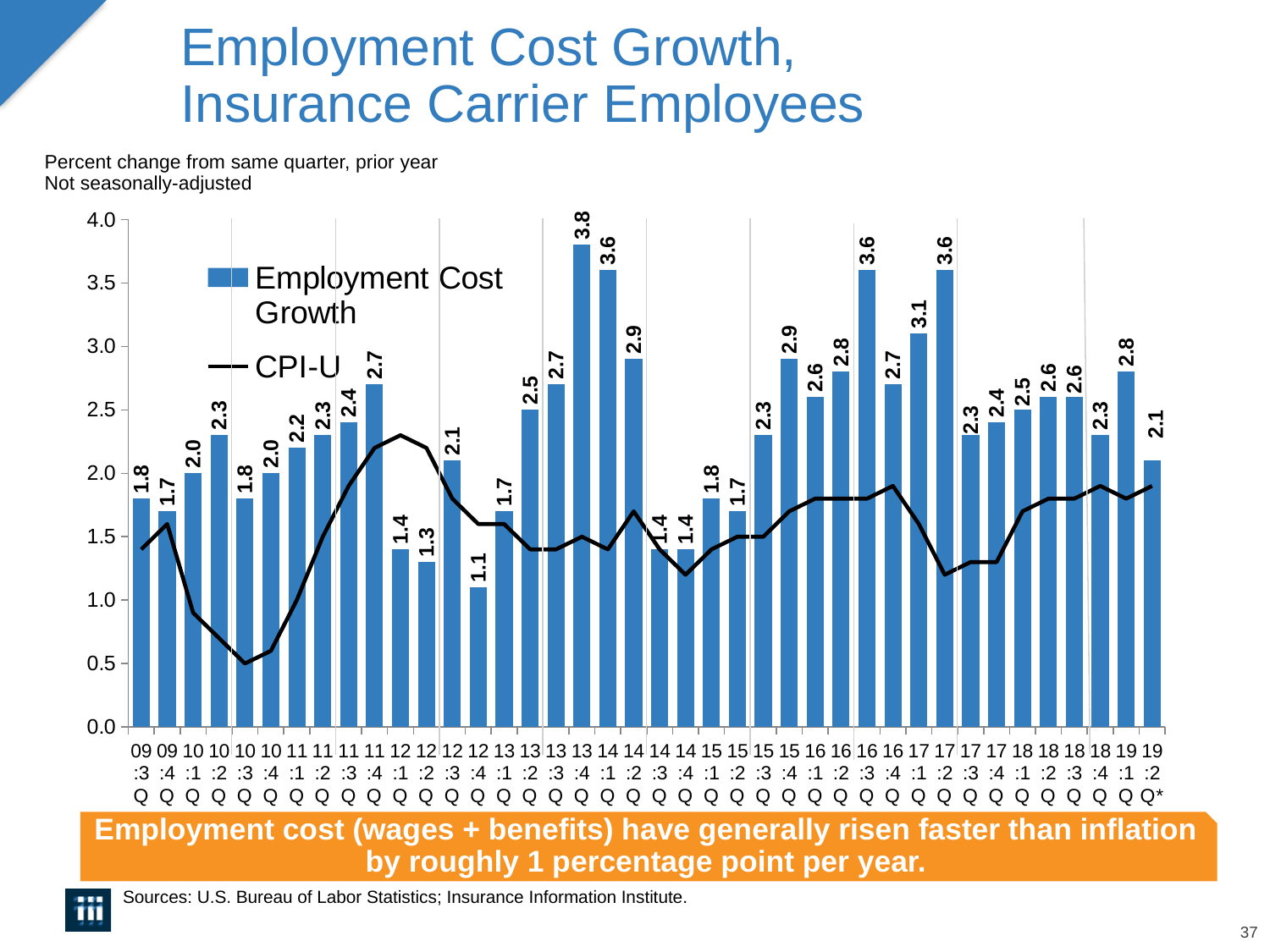

# Employment Cost Growth, Insurance Carrier Employees
Percent change from same quarter, prior year Not seasonally-adjusted

### Chart

| Category | Employment Cost Growth | CPI-U |
|---|---|---|
| 09:3Q | 1.8 | 1.4 |
| 09:4Q | 1.7 | 1.6 |
| 10:1Q | 2.0 | 0.9 |
| 10:2Q | 2.3 | 0.7 |
| 10:3Q | 1.8 | 0.5 |
| 10:4Q | 2.0 | 0.6 |
| 11:1Q | 2.2 | 1.0 |
| 11:2Q | 2.3 | 1.5 |
| 11:3Q | 2.4 | 1.9 |
| 11:4Q | 2.7 | 2.2 |
| 12:1Q | 1.4 | 2.3 |
| 12:2Q | 1.3 | 2.2 |
| 12:3Q | 2.1 | 1.8 |
| 12:4Q | 1.1 | 1.6 |
| 13:1Q | 1.7 | 1.6 |
| 13:2Q | 2.5 | 1.4 |
| 13:3Q | 2.7 | 1.4 |
| 13:4Q | 3.8 | 1.5 |
| 14:1Q | 3.6 | 1.4 |
| 14:2Q | 2.9 | 1.7 |
| 14:3Q | 1.4 | 1.4 |
| 14:4Q | 1.4 | 1.2 |
| 15:1Q | 1.8 | 1.4 |
| 15:2Q | 1.7 | 1.5 |
| 15:3Q | 2.3 | 1.5 |
| 15:4Q | 2.9 | 1.7 |
| 16:1Q | 2.6 | 1.8 |
| 16:2Q | 2.8 | 1.8 |
| 16:3Q | 3.6 | 1.8 |
| 16:4Q | 2.7 | 1.9 |
| 17:1Q | 3.1 | 1.6 |
| 17:2Q | 3.6 | 1.2 |
| 17:3Q | 2.3 | 1.3 |
| 17:4Q | 2.4 | 1.3 |
| 18:1Q | 2.5 | 1.7 |
| 18:2Q | 2.6 | 1.8 |
| 18:3Q | 2.6 | 1.8 |
| 18:4Q | 2.3 | 1.9 |
| 19:1Q | 2.8 | 1.8 |
| 19:2Q* | 2.1 | 1.9 |
Employment cost (wages + benefits) have generally risen faster than inflation
by roughly 1 percentage point per year.
Sources: U.S. Bureau of Labor Statistics; Insurance Information Institute.